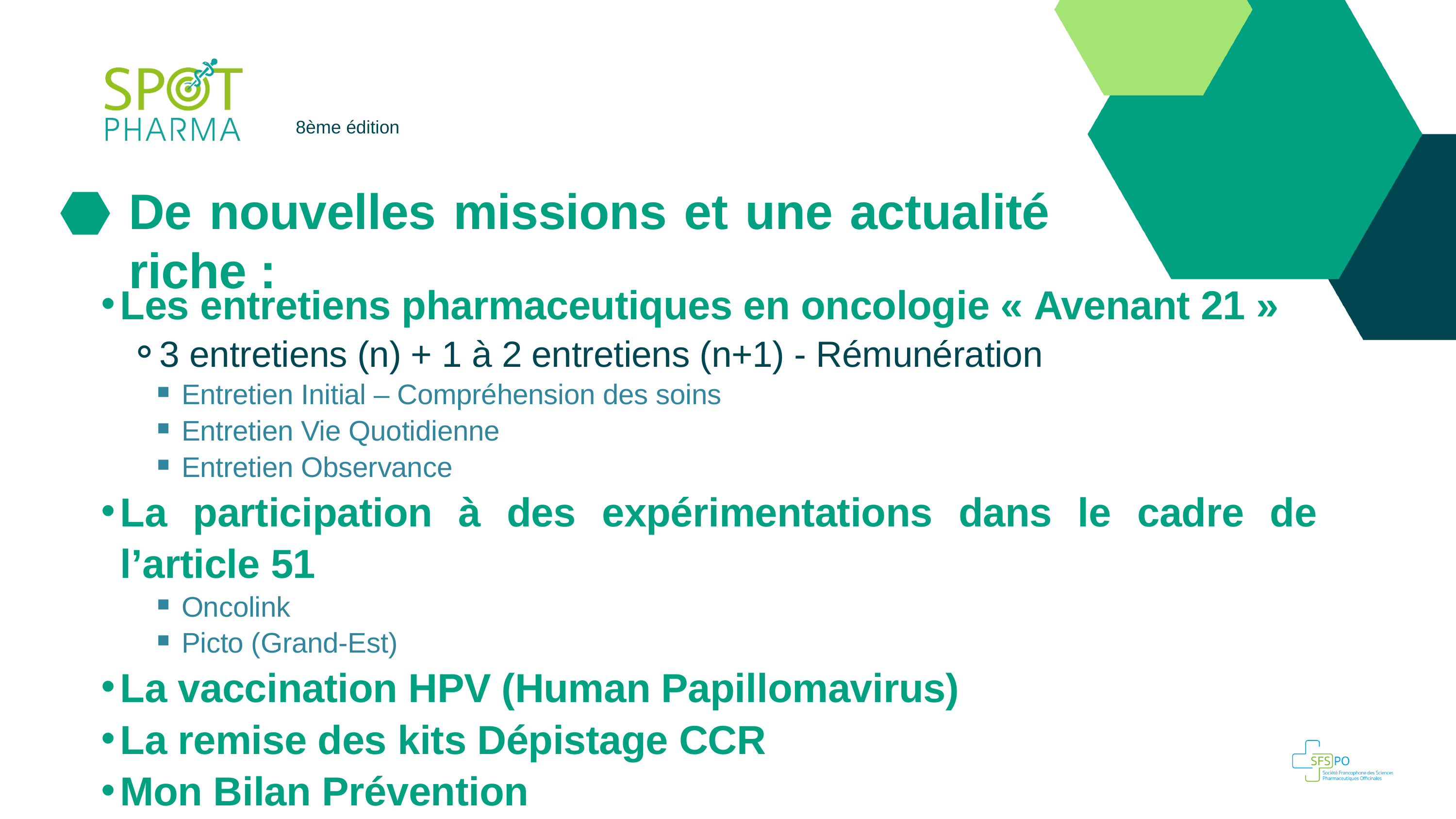

8ème édition
De nouvelles missions et une actualité riche :

Les entretiens pharmaceutiques en oncologie « Avenant 21 »
3 entretiens (n) + 1 à 2 entretiens (n+1) - Rémunération
Entretien Initial – Compréhension des soins
Entretien Vie Quotidienne
Entretien Observance
La participation à des expérimentations dans le cadre de l’article 51
Oncolink
Picto (Grand-Est)
La vaccination HPV (Human Papillomavirus)
La remise des kits Dépistage CCR
Mon Bilan Prévention